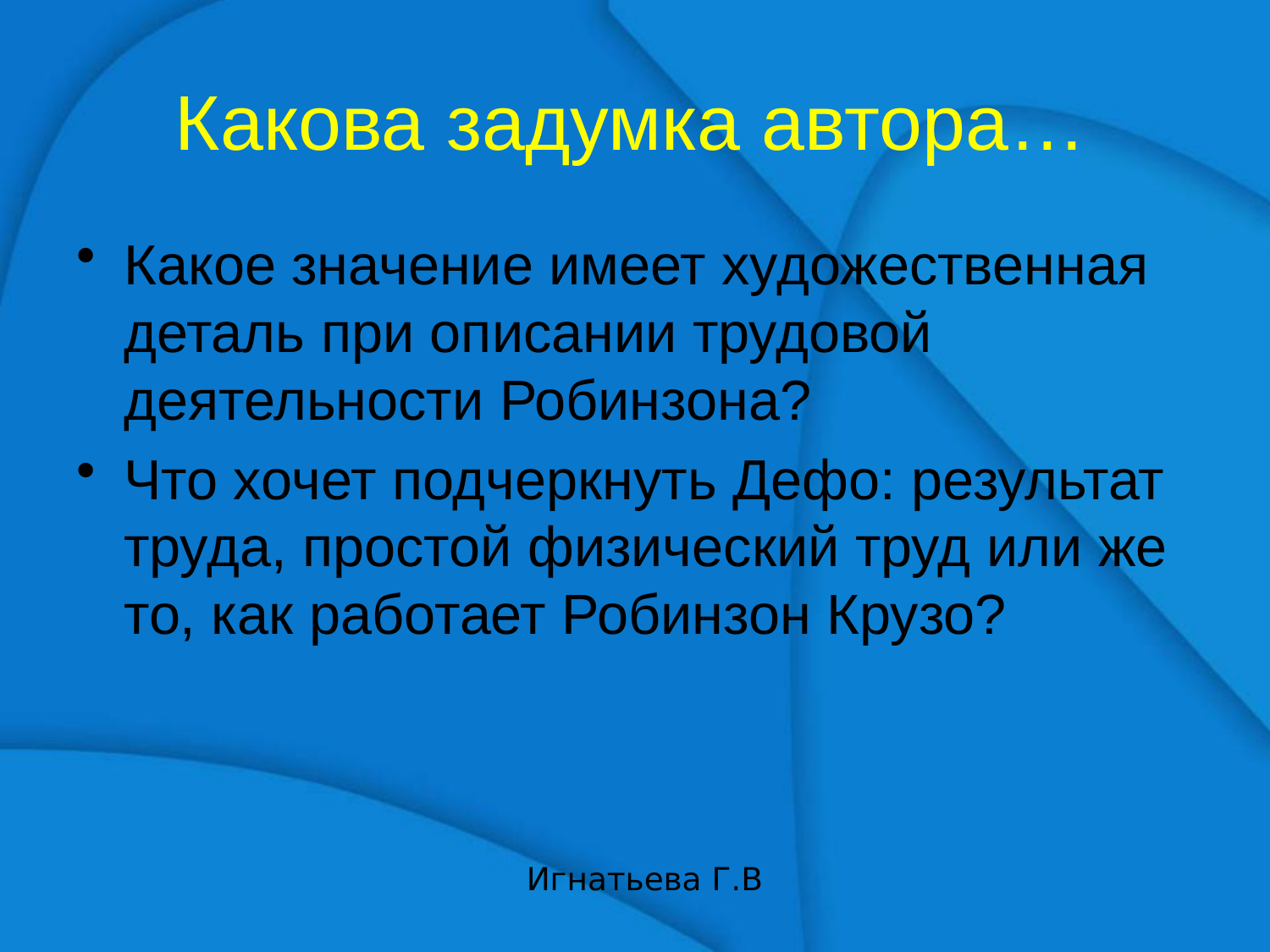

Какое значение имеет художественная деталь при описании трудовой деятельности Робинзона?
Что хочет подчеркнуть Дефо: результат труда, простой физический труд или же то, как работает Робинзон Крузо?

Какова задумка автора…
Игнатьева Г.В